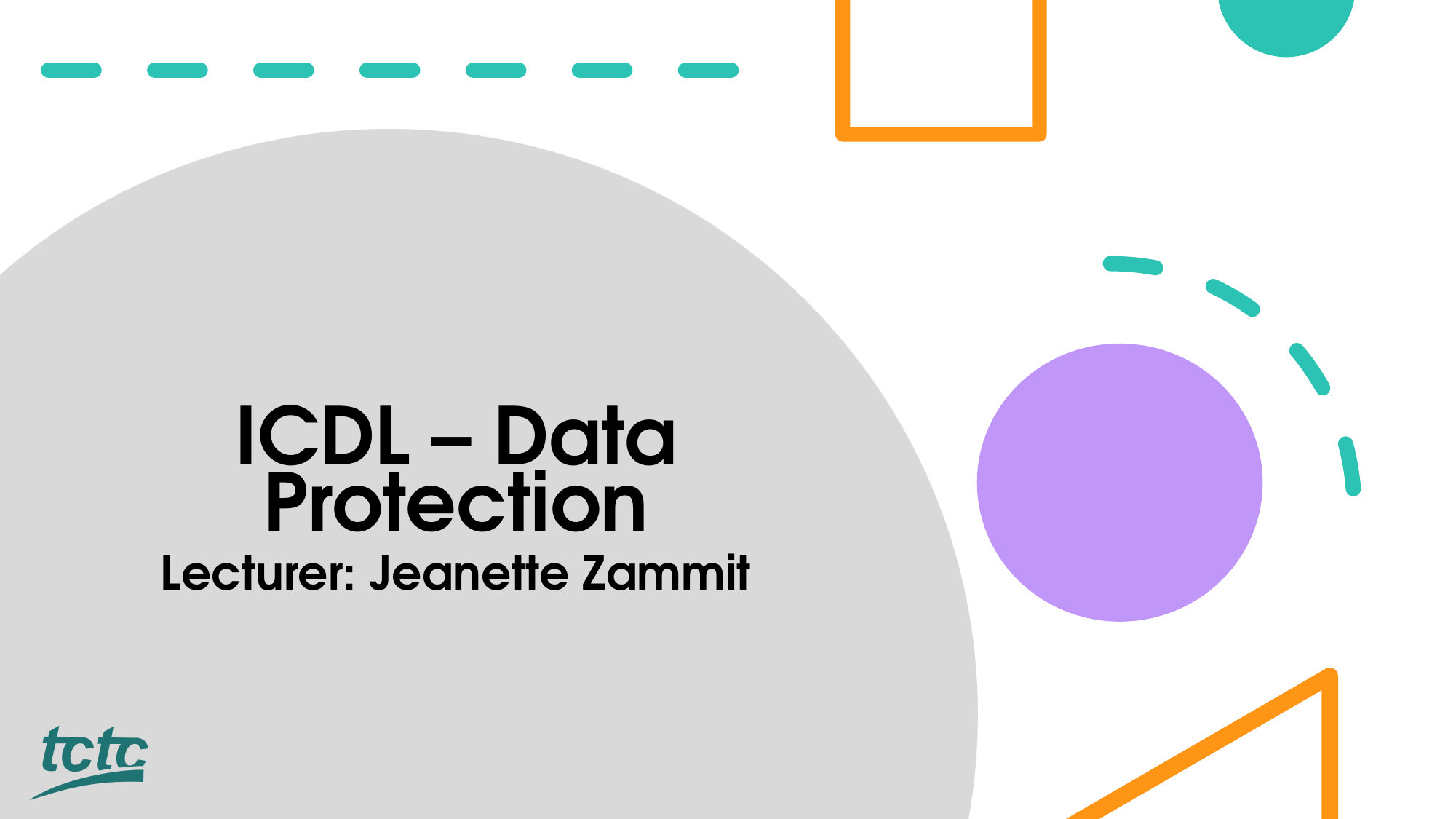

ICDL – Data Protection
Lecturer: Jeanette Zammit